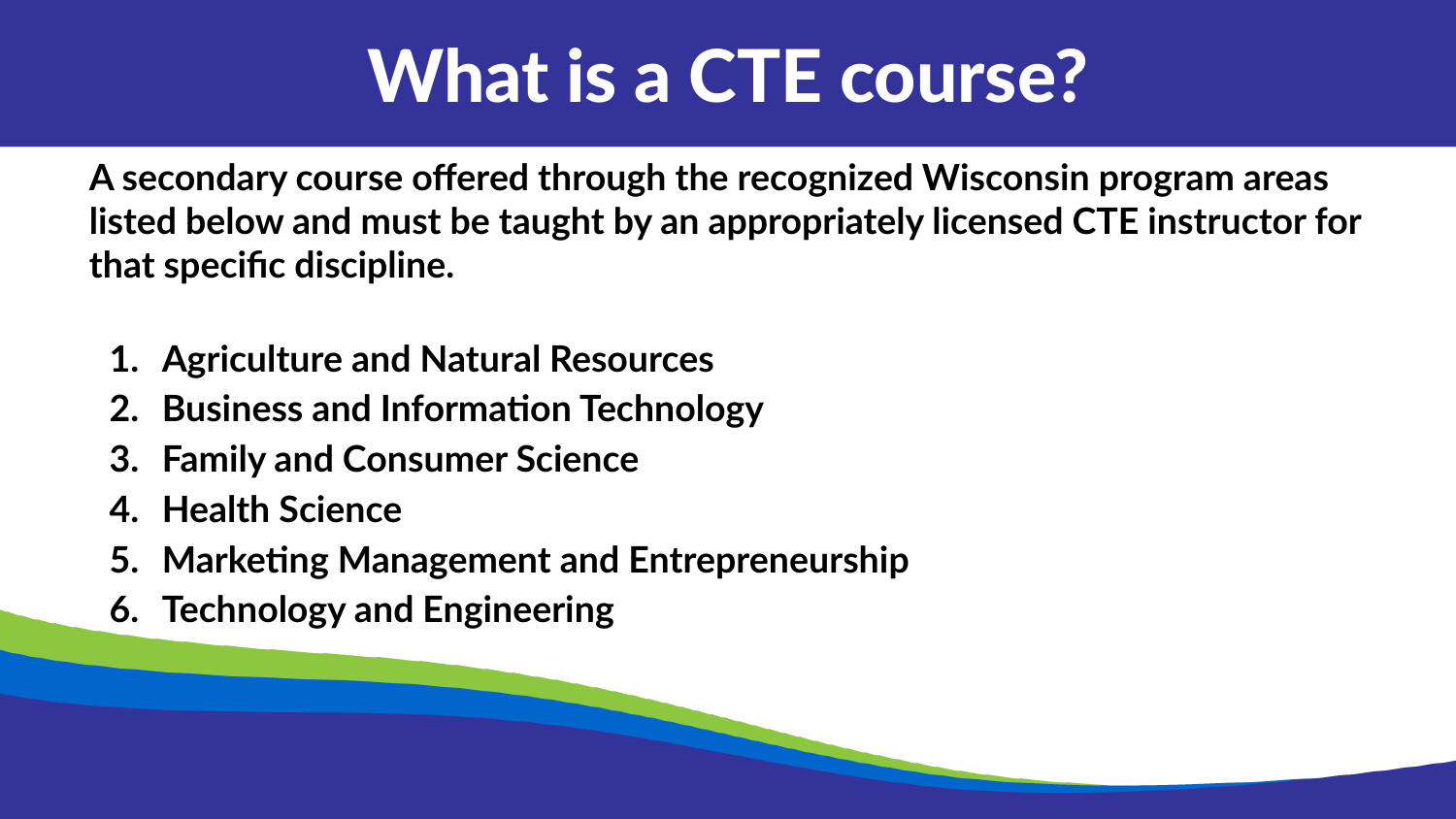

What is a CTE course?
A secondary course offered through the recognized Wisconsin program areas listed below and must be taught by an appropriately licensed CTE instructor for that specific discipline.

Agriculture and Natural Resources
Business and Information Technology
Family and Consumer Science
Health Science
Marketing Management and Entrepreneurship
Technology and Engineering